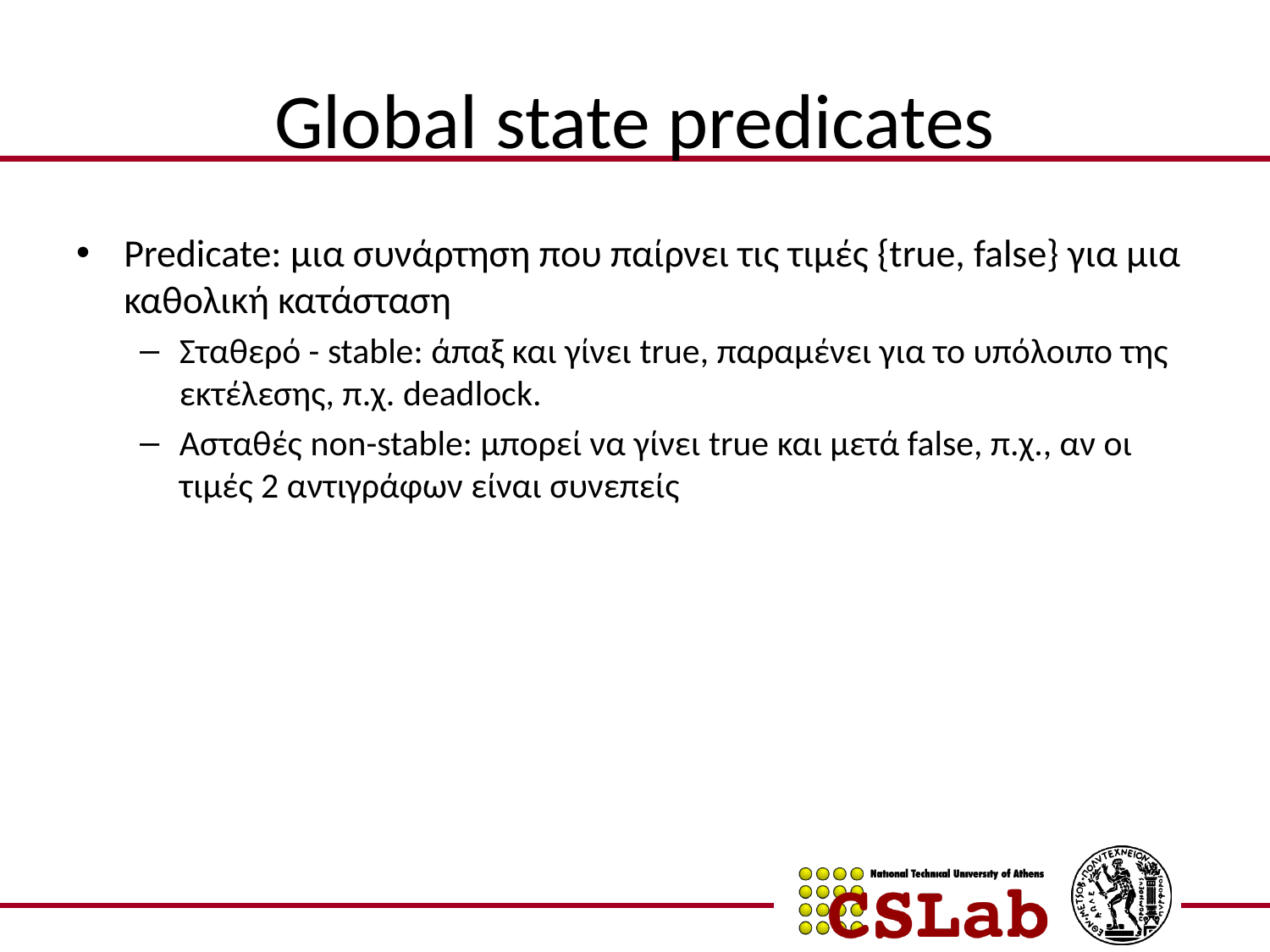

# Global state predicates
Predicate: μια συνάρτηση που παίρνει τις τιμές {true, false} για μια καθολική κατάσταση
Σταθερό - stable: άπαξ και γίνει true, παραμένει για το υπόλοιπο της εκτέλεσης, π.χ. deadlock.
Ασταθές non-stable: μπορεί να γίνει true και μετά false, π.χ., αν οι τιμές 2 αντιγράφων είναι συνεπείς